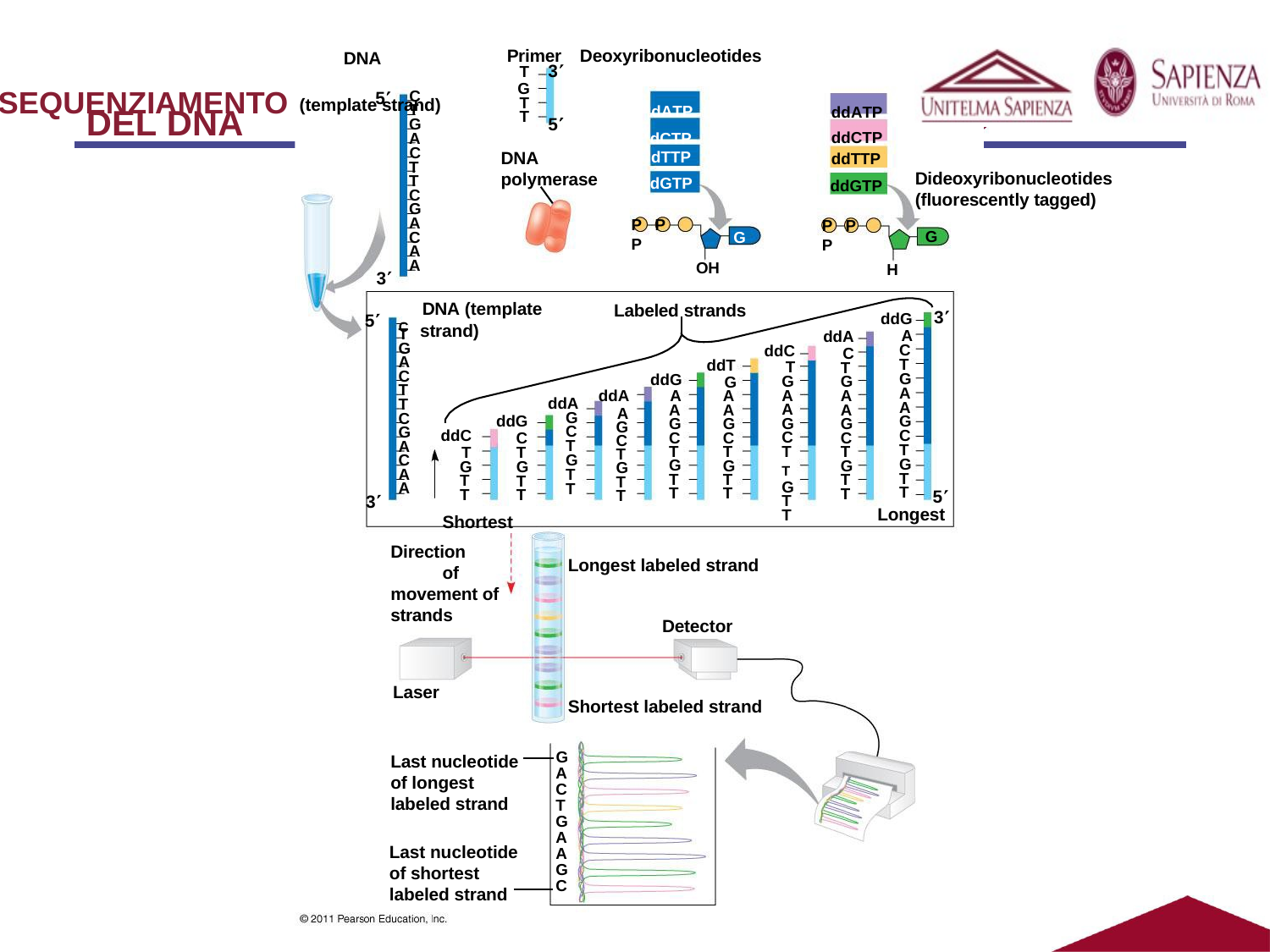

Primer
Deoxyribonucleotides
DNA

SEQUENZIAMENTO (template strand)
T    3′
G T T

5′
C T G A
dATP dCTP
ddATP ddCTP
DEL DNA
5′

DNA
polymerase
dTTP
dGTP
C T T C G A C A A
ddTTP
ddGTP
Dideoxyribonucleotides
(fluorescently tagged)

P   P   P
P   P   P
G
G
OH
H
3′
DNA (template

Labeled strands
3′
5′
ddG
A C T G A A G C T G T T
C   strand)

T G A C T T C G A C A A
ddA
C T G A A G C T G T T
ddC
T G A A G C TT G T T
ddT
G A A G C T G T T
ddG
A A G C T G T T
ddA
A G C T G T T
ddA G C T G T T
ddG
C T G T T
ddC
T G T T
5′
3′
Shortest Direction
of movement of strands
Longest
Longest labeled strand
Detector
Laser
Shortest labeled strand
Last nucleotide of longest labeled strand
G A C T G A A G C

Last nucleotide
of shortest
labeled strand